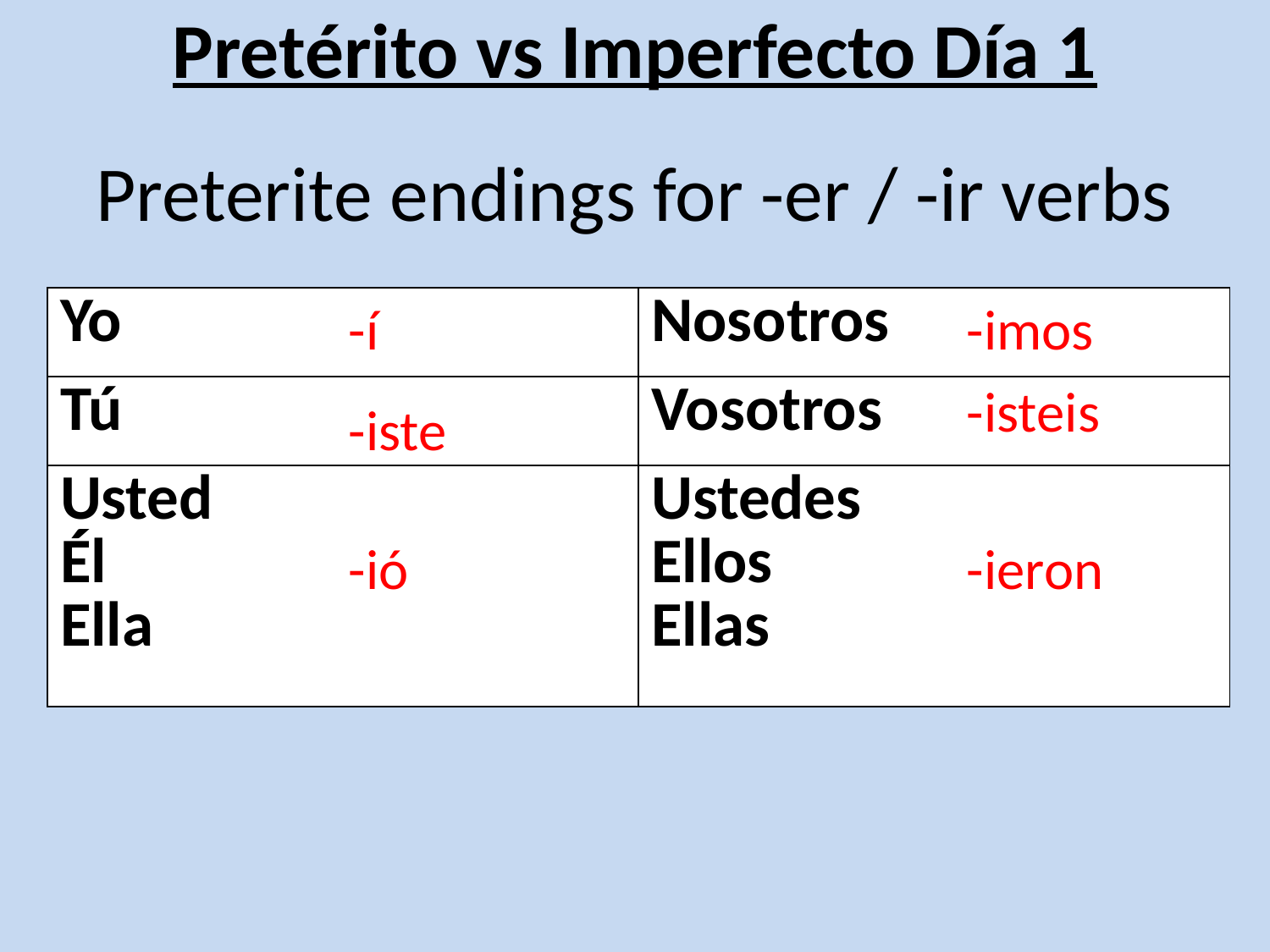

# Pretérito vs Imperfecto Día 1
Preterite endings for -er / -ir verbs
| Yo | Nosotros |
| --- | --- |
| Tú | Vosotros |
| Usted Él Ella | Ustedes Ellos Ellas |
-í
-imos
-isteis
-iste
-ió
-ieron